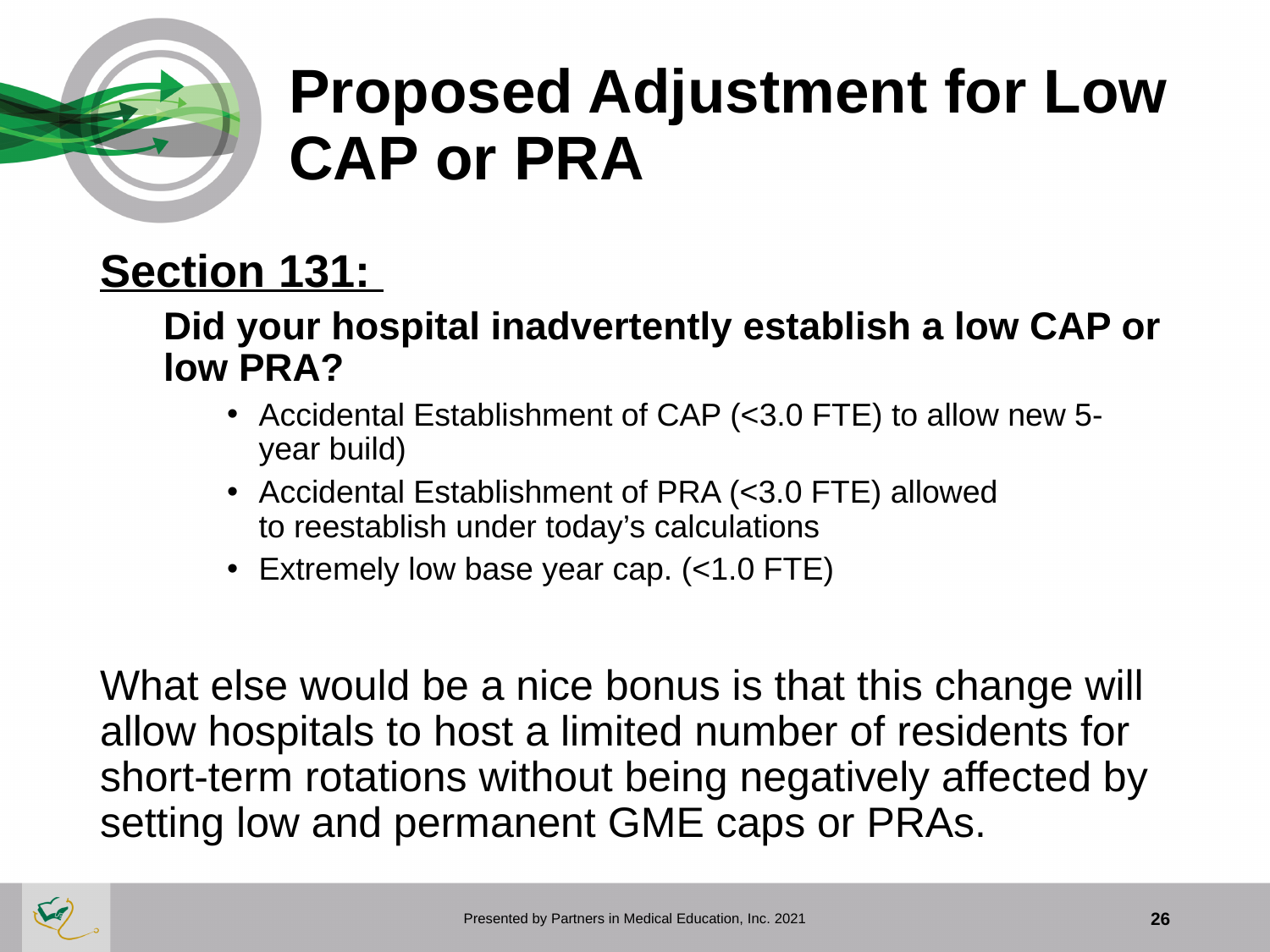

# Proposed Adjustment for Low CAP or PRA
Section 131:
Did your hospital inadvertently establish a low CAP or low PRA?
Accidental Establishment of CAP (<3.0 FTE) to allow new 5-year build)
Accidental Establishment of PRA (<3.0 FTE) allowed to reestablish under today’s calculations
Extremely low base year cap. (<1.0 FTE)

What else would be a nice bonus is that this change will allow hospitals to host a limited number of residents for short-term rotations without being negatively affected by setting low and permanent GME caps or PRAs.
Presented by Partners in Medical Education, Inc. 2021
26